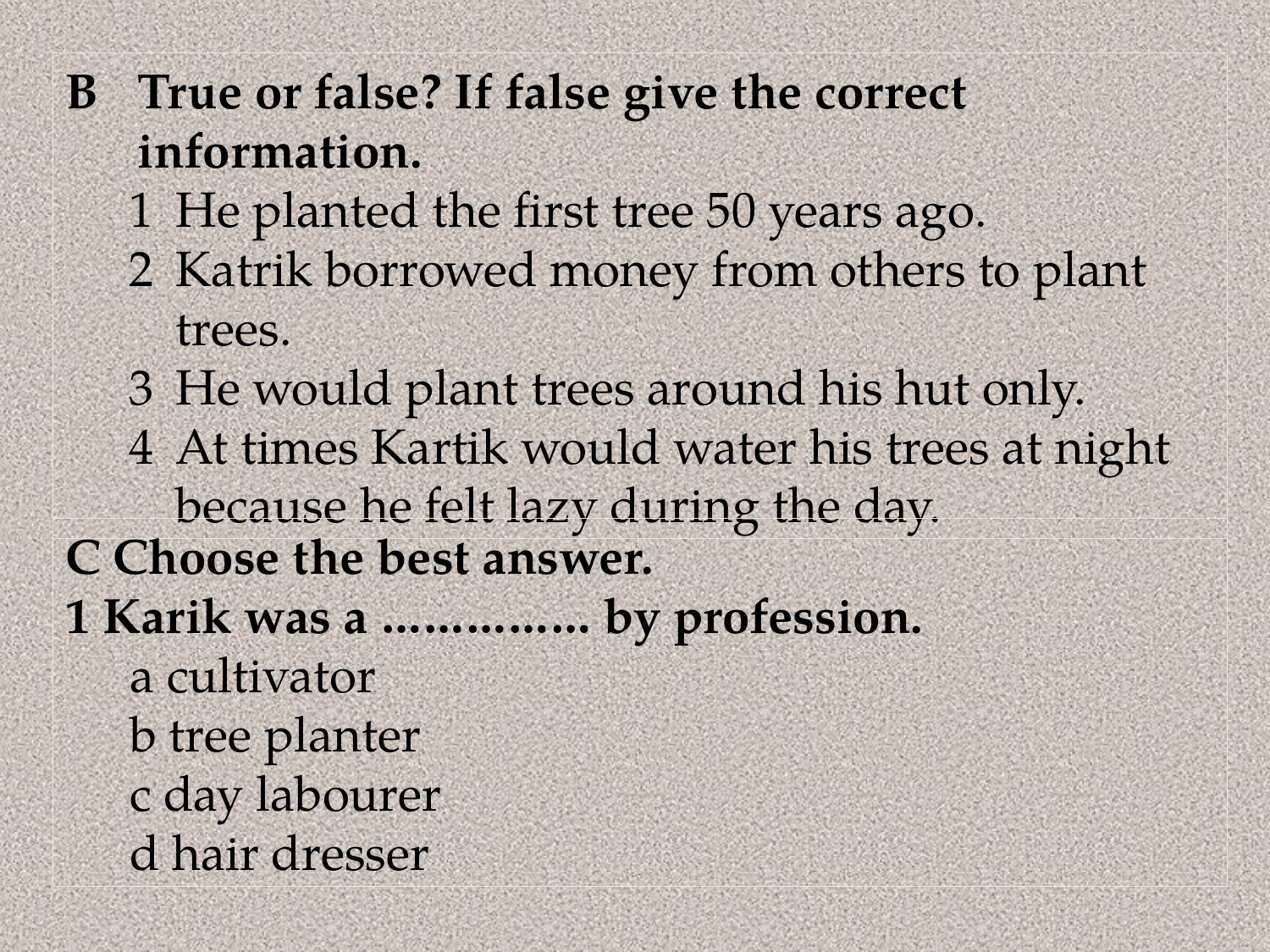

B 	True or false? If false give the correct 			information.
1 	He planted the first tree 50 years ago.
2 	Katrik borrowed money from others to plant 	trees.
3 	He would plant trees around his hut only.
4 	At times Kartik would water his trees at night 	because he felt lazy during the day.
C Choose the best answer.
1 Karik was a …………… by profession.
	a cultivator
	b tree planter
	c day labourer
	d hair dresser